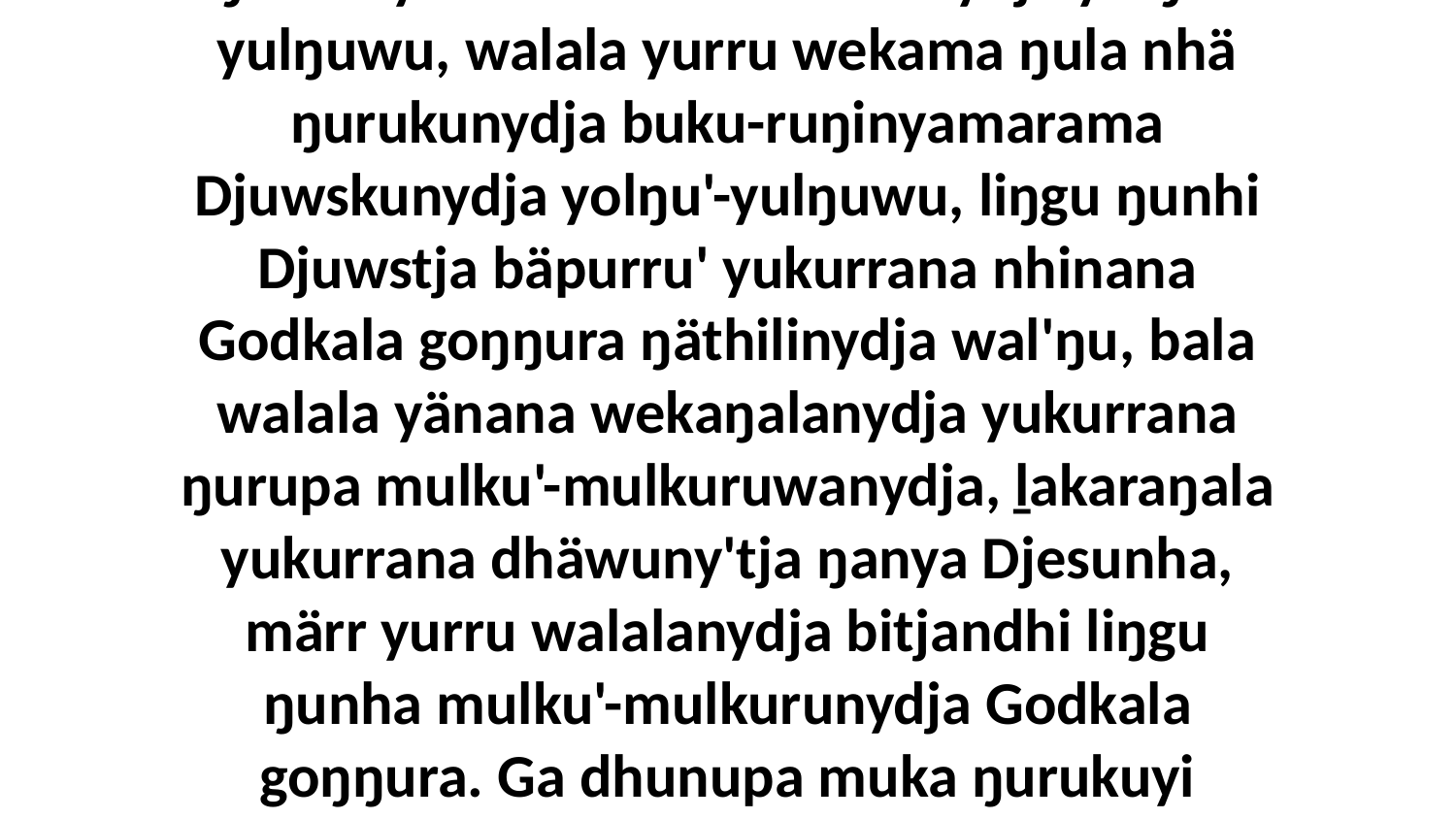

27 Yo, bitjarrayinydja ŋunhi walala, liŋgu walalawuy ŋunhi ḻiyayu djarr'yurruna bitjanarawuyi; yaka walalanha ŋula yolthu gur'yurrunanydja. Manymak ŋunhi dhunupa ŋurukuyi mulku'-mulkuruwunydja yolŋu'-yulŋuwu, walala yurru wekama ŋula nhä ŋurukunydja buku-ruŋinyamarama Djuwskunydja yolŋu'-yulŋuwu, liŋgu ŋunhi Djuwstja bäpurru' yukurrana nhinana Godkala goŋŋura ŋäthilinydja wal'ŋu, bala walala yänana wekaŋalanydja yukurrana ŋurupa mulku'-mulkuruwanydja, ḻakaraŋala yukurrana dhäwuny'tja ŋanya Djesunha, märr yurru walalanydja bitjandhi liŋgu ŋunha mulku'-mulkurunydja Godkala goŋŋura. Ga dhunupa muka ŋurukuyi mulku'-mulkuruwunydja yolŋu'-yulŋuwu, walala yurru wekama buku-ruŋinyamarama ŋuruku Djuwskunydja, guŋga'yun walalanha ŋuriŋi rrupiyayu ga ŋula nhäyu ŋunhi walala yukurra ŋayathama.